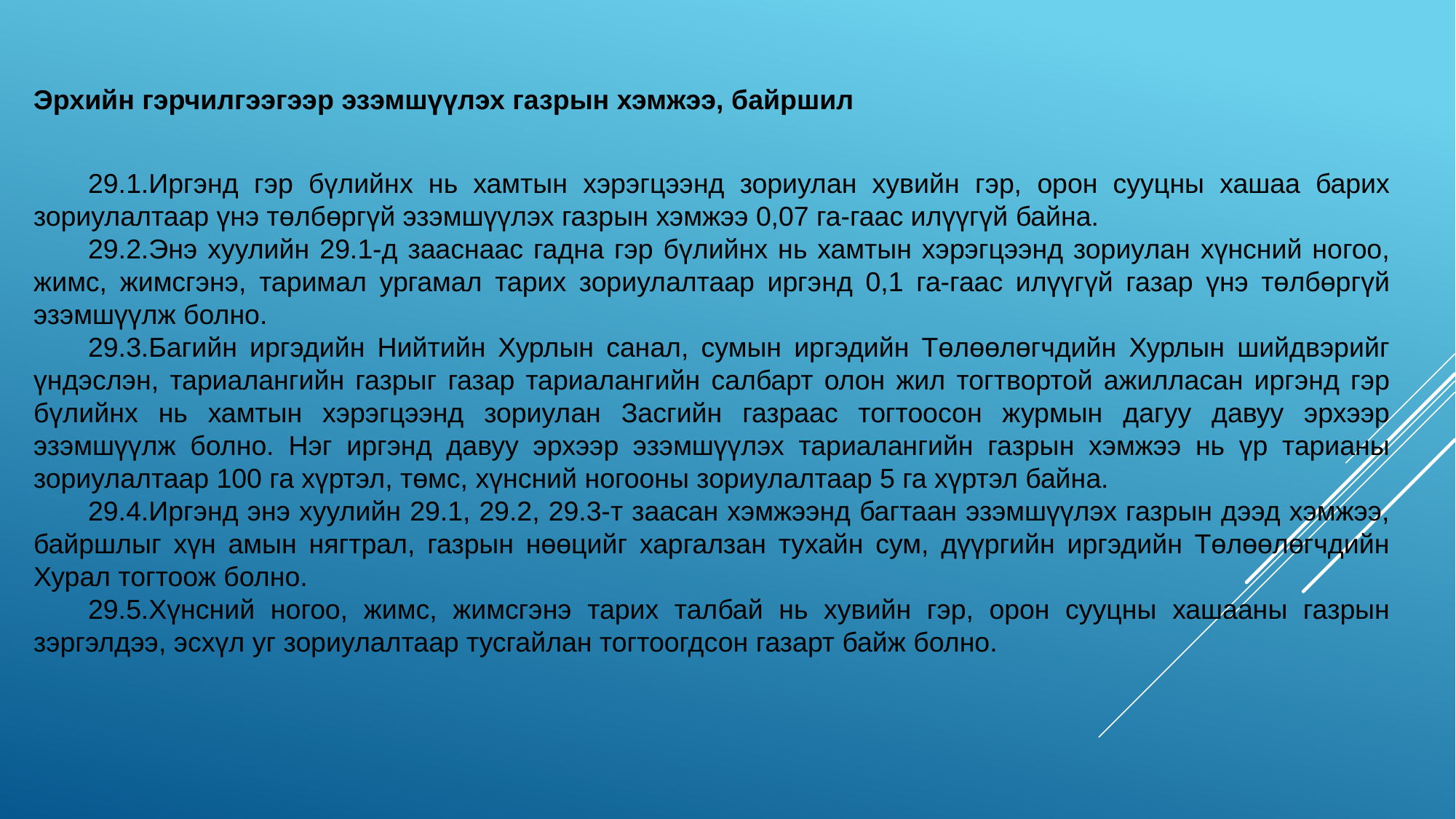

Эрхийн гэрчилгээгээр эзэмшүүлэх газрын хэмжээ, байршил

29.1.Иргэнд гэр бүлийнх нь хамтын хэрэгцээнд зориулан хувийн гэр, орон сууцны хашаа барих зориулалтаар үнэ төлбөргүй эзэмшүүлэх газрын хэмжээ 0,07 га-гаас илүүгүй байна.
29.2.Энэ хуулийн 29.1-д зааснаас гадна гэр бүлийнх нь хамтын хэрэгцээнд зориулан хүнсний ногоо, жимс, жимсгэнэ, таримал ургамал тарих зориулалтаар иргэнд 0,1 га-гаас илүүгүй газар үнэ төлбөргүй эзэмшүүлж болно.
29.3.Багийн иргэдийн Нийтийн Хурлын санал, сумын иргэдийн Төлөөлөгчдийн Хурлын шийдвэрийг үндэслэн, тариалангийн газрыг газар тариалангийн салбарт олон жил тогтвортой ажилласан иргэнд гэр бүлийнх нь хамтын хэрэгцээнд зориулан Засгийн газраас тогтоосон журмын дагуу давуу эрхээр эзэмшүүлж болно. Нэг иргэнд давуу эрхээр эзэмшүүлэх тариалангийн газрын хэмжээ нь үр тарианы зориулалтаар 100 га хүртэл, төмс, хүнсний ногооны зориулалтаар 5 га хүртэл байна.
29.4.Иргэнд энэ хуулийн 29.1, 29.2, 29.3-т заасан хэмжээнд багтаан эзэмшүүлэх газрын дээд хэмжээ, байршлыг хүн амын нягтрал, газрын нөөцийг харгалзан тухайн сум, дүүргийн иргэдийн Төлөөлөгчдийн Хурал тогтоож болно.
29.5.Хүнсний ногоо, жимс, жимсгэнэ тарих талбай нь хувийн гэр, орон сууцны хашааны газрын зэргэлдээ, эсхүл уг зориулалтаар тусгайлан тогтоогдсон газарт байж болно.